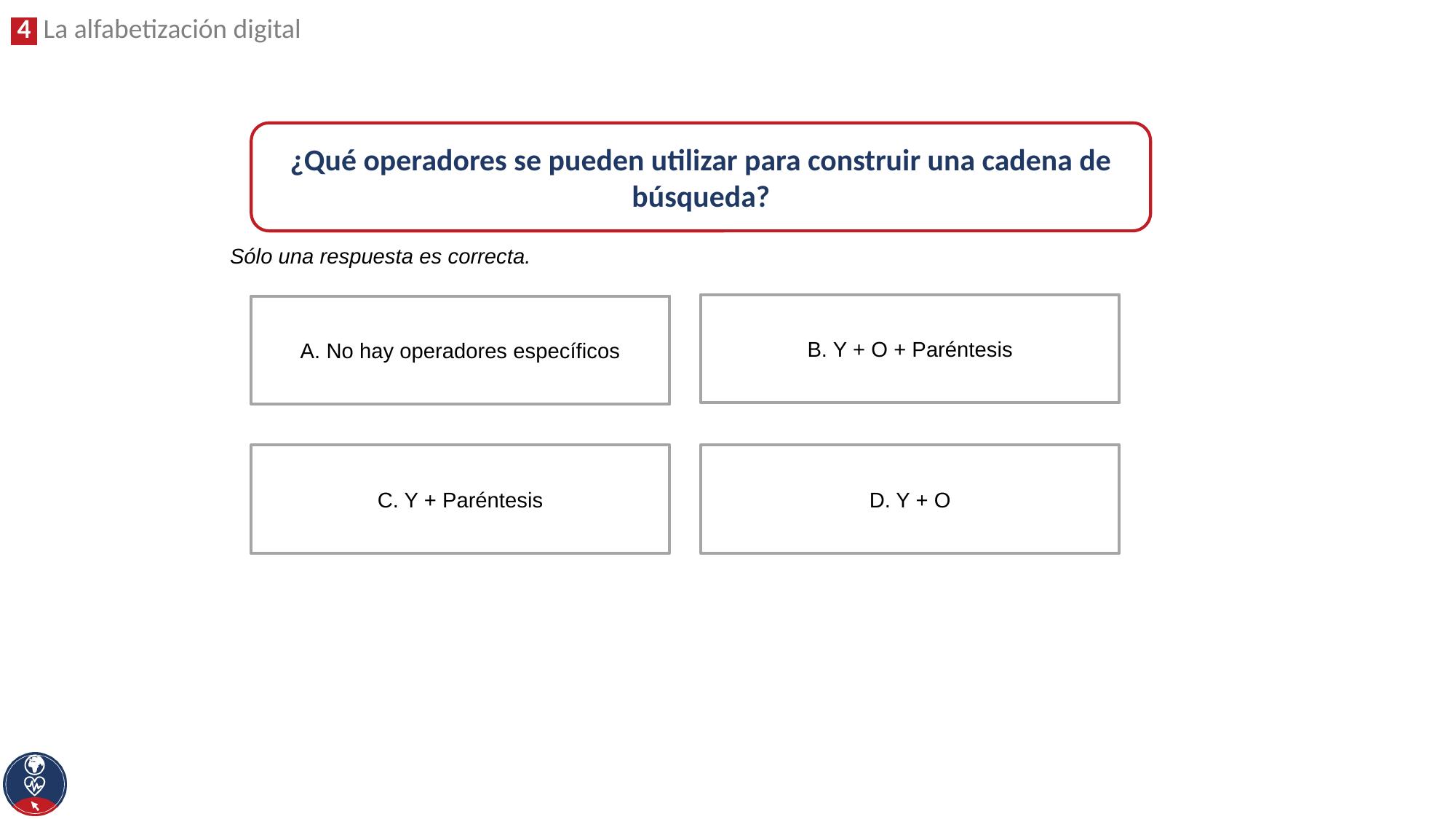

¿Qué operadores se pueden utilizar para construir una cadena de búsqueda?
Sólo una respuesta es correcta.
B. Y + O + Paréntesis
A. No hay operadores específicos
C. Y + Paréntesis
D. Y + O